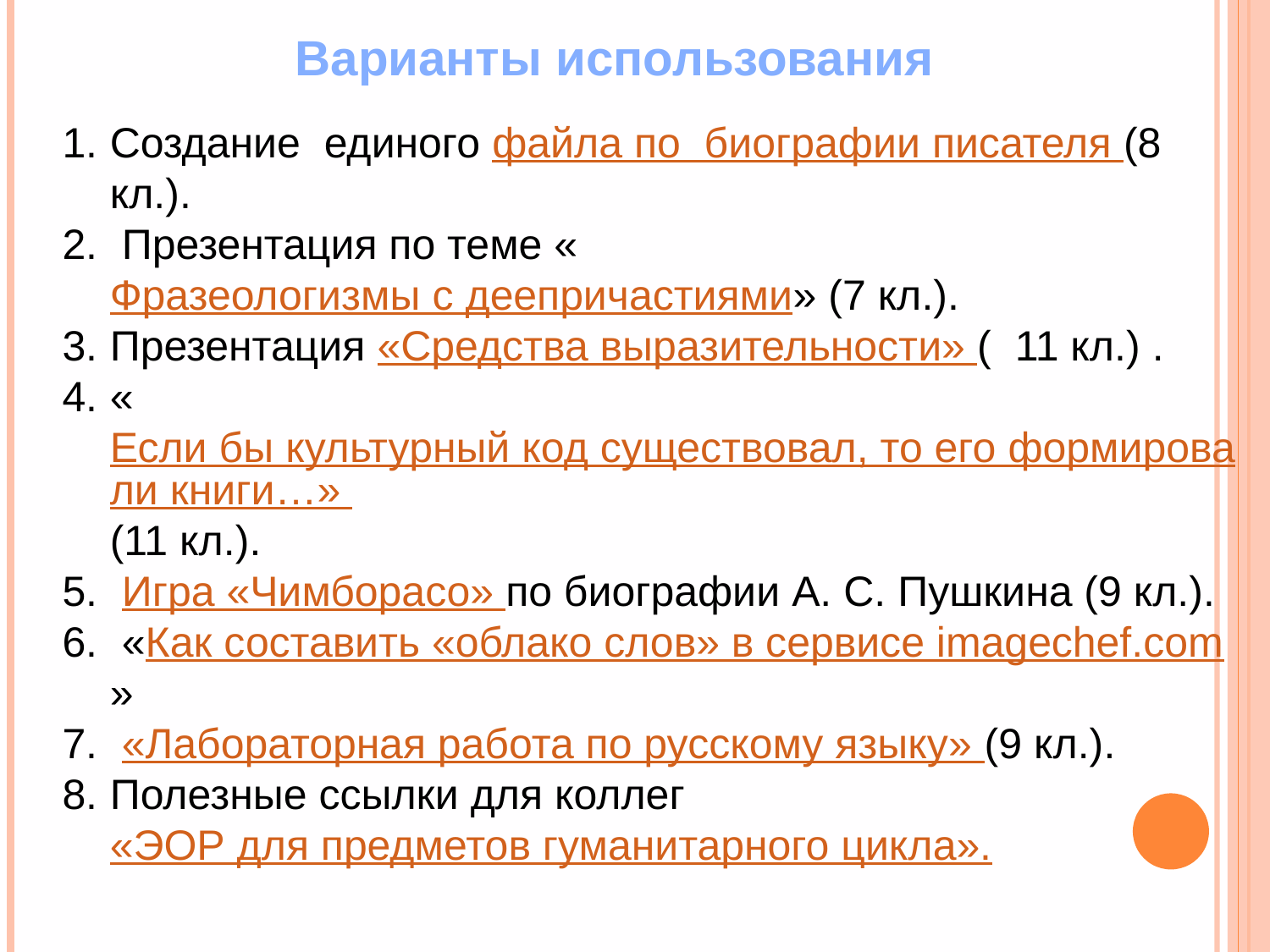

Варианты использования
Создание  единого файла по  биографии писателя (8 кл.).
 Презентация по теме «Фразеологизмы с деепричастиями» (7 кл.).
Презентация «Средства выразительности» (  11 кл.) .
«Если бы культурный код существовал, то его формировали книги…» (11 кл.).
 Игра «Чимборасо» по биографии А. С. Пушкина (9 кл.).
 «Как составить «облако слов» в сервисе imagechef.com»
 «Лабораторная работа по русскому языку» (9 кл.).
Полезные ссылки для коллег «ЭОР для предметов гуманитарного цикла».